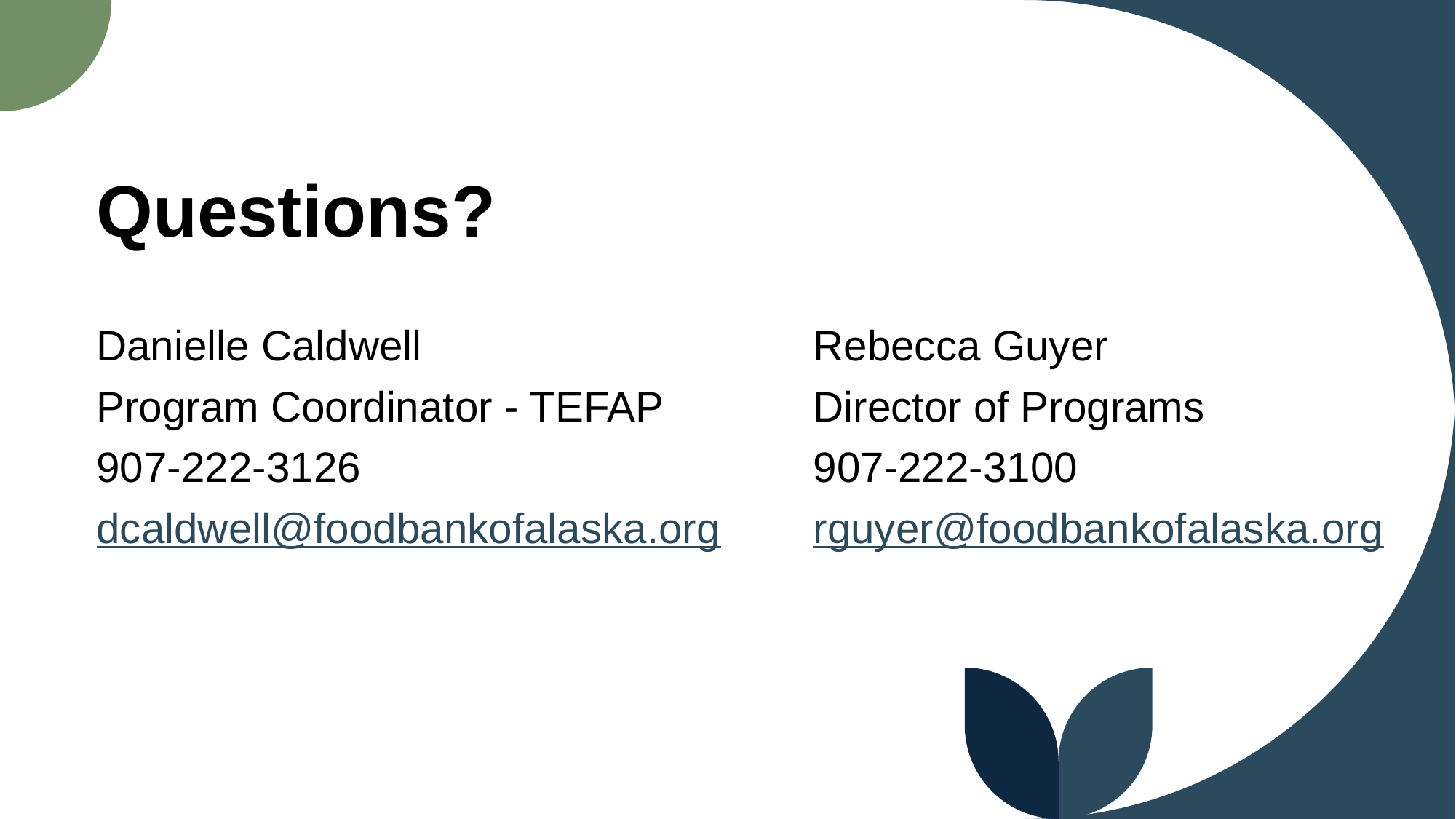

# Questions?
Danielle Caldwell
Program Coordinator - TEFAP
907-222-3126
dcaldwell@foodbankofalaska.org

Rebecca Guyer
Director of Programs
907-222-3100
rguyer@foodbankofalaska.org